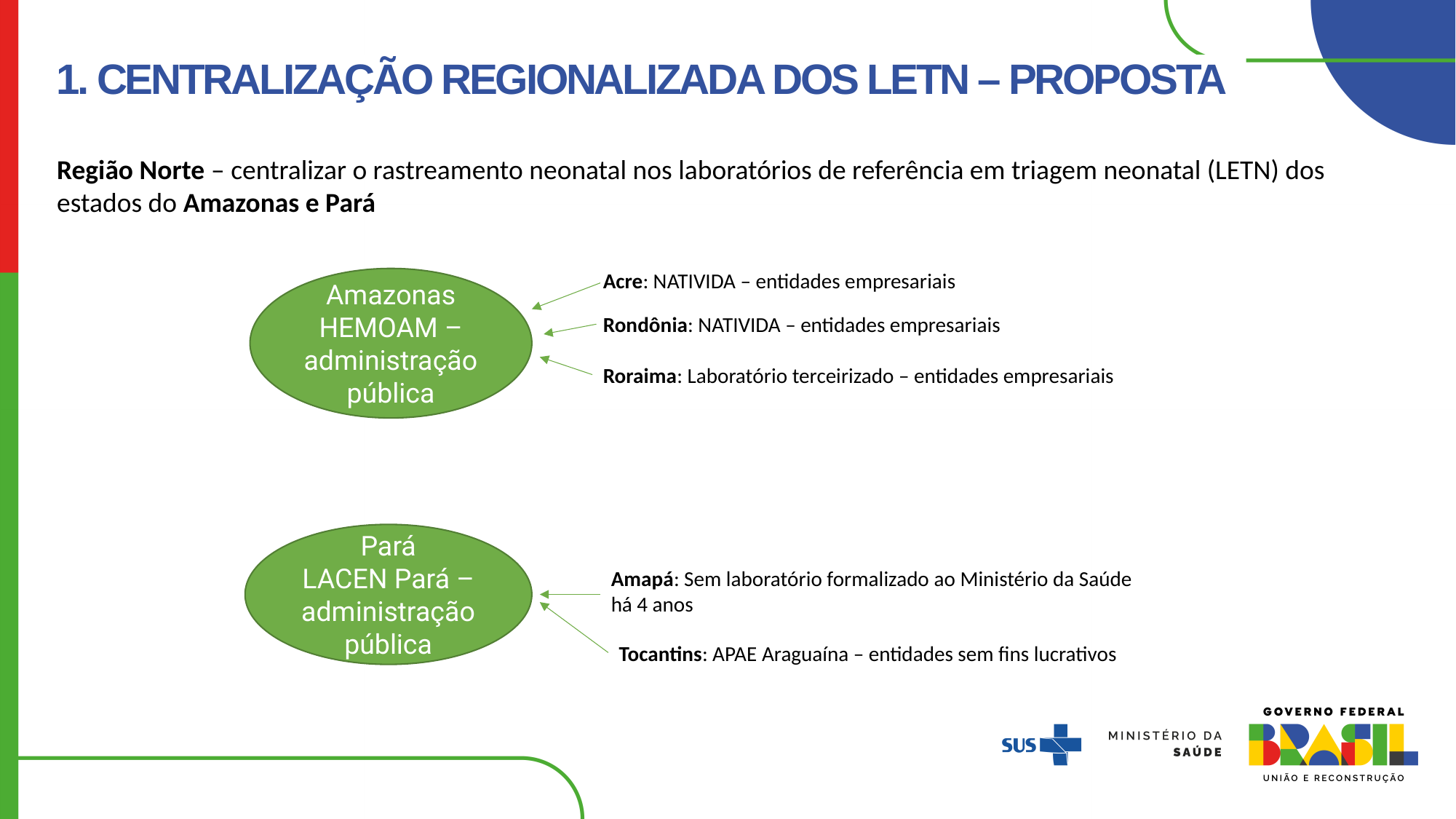

1. CENTRALIZAÇÃO REGIONALIZADA DOS LETN – PROPOSTA
Região Norte – centralizar o rastreamento neonatal nos laboratórios de referência em triagem neonatal (LETN) dos estados do Amazonas e Pará
Acre: NATIVIDA – entidades empresariais
Amazonas HEMOAM – administração pública
Rondônia: NATIVIDA – entidades empresariais
Roraima: Laboratório terceirizado – entidades empresariais
Tocantins: APAE Araguaína – entidades sem fins lucrativos
Pará
LACEN Pará – administração pública
Amapá: Sem laboratório formalizado ao Ministério da Saúde há 4 anos